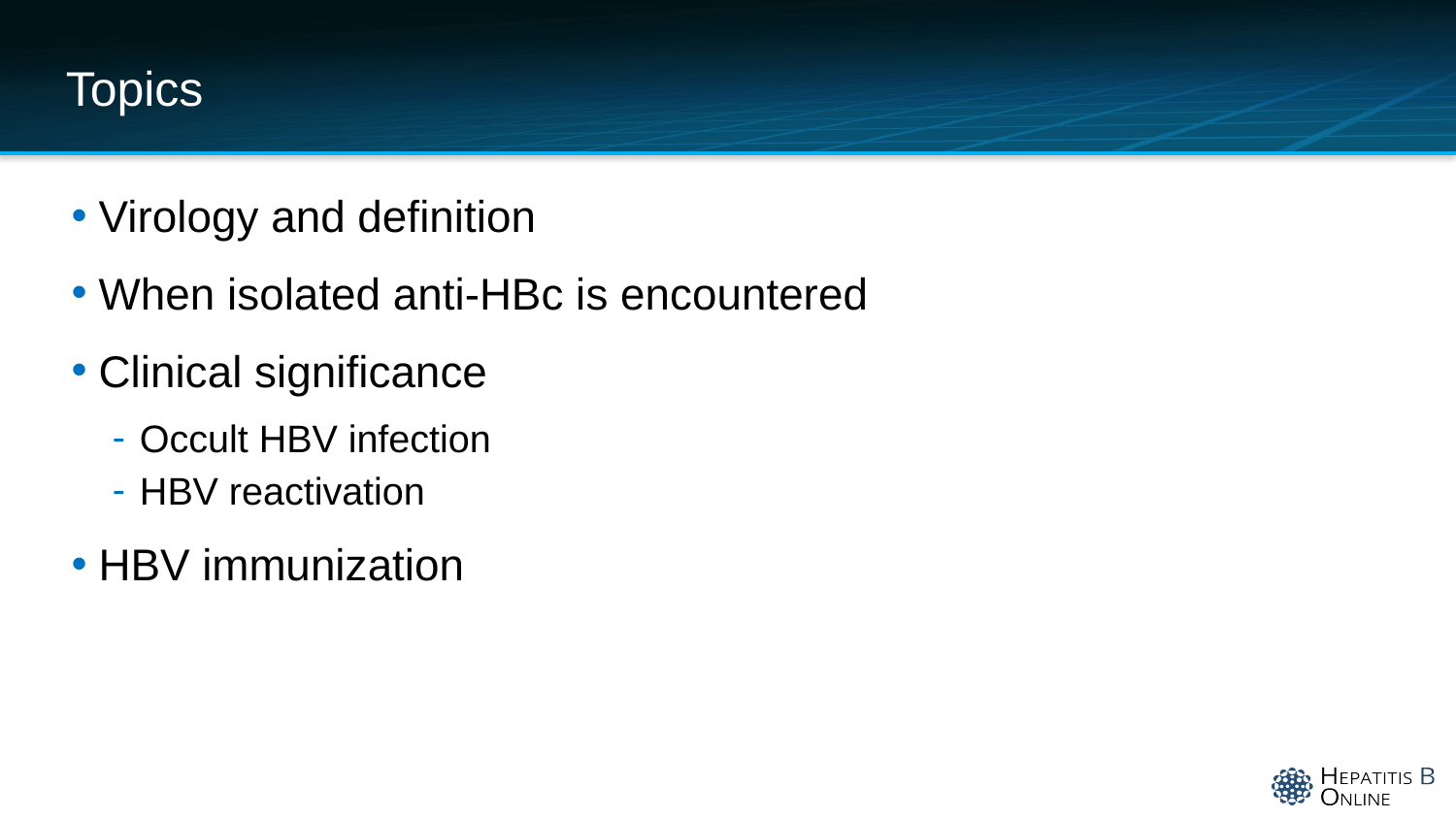

# Topics
Virology and definition
When isolated anti-HBc is encountered
Clinical significance
Occult HBV infection
HBV reactivation
HBV immunization